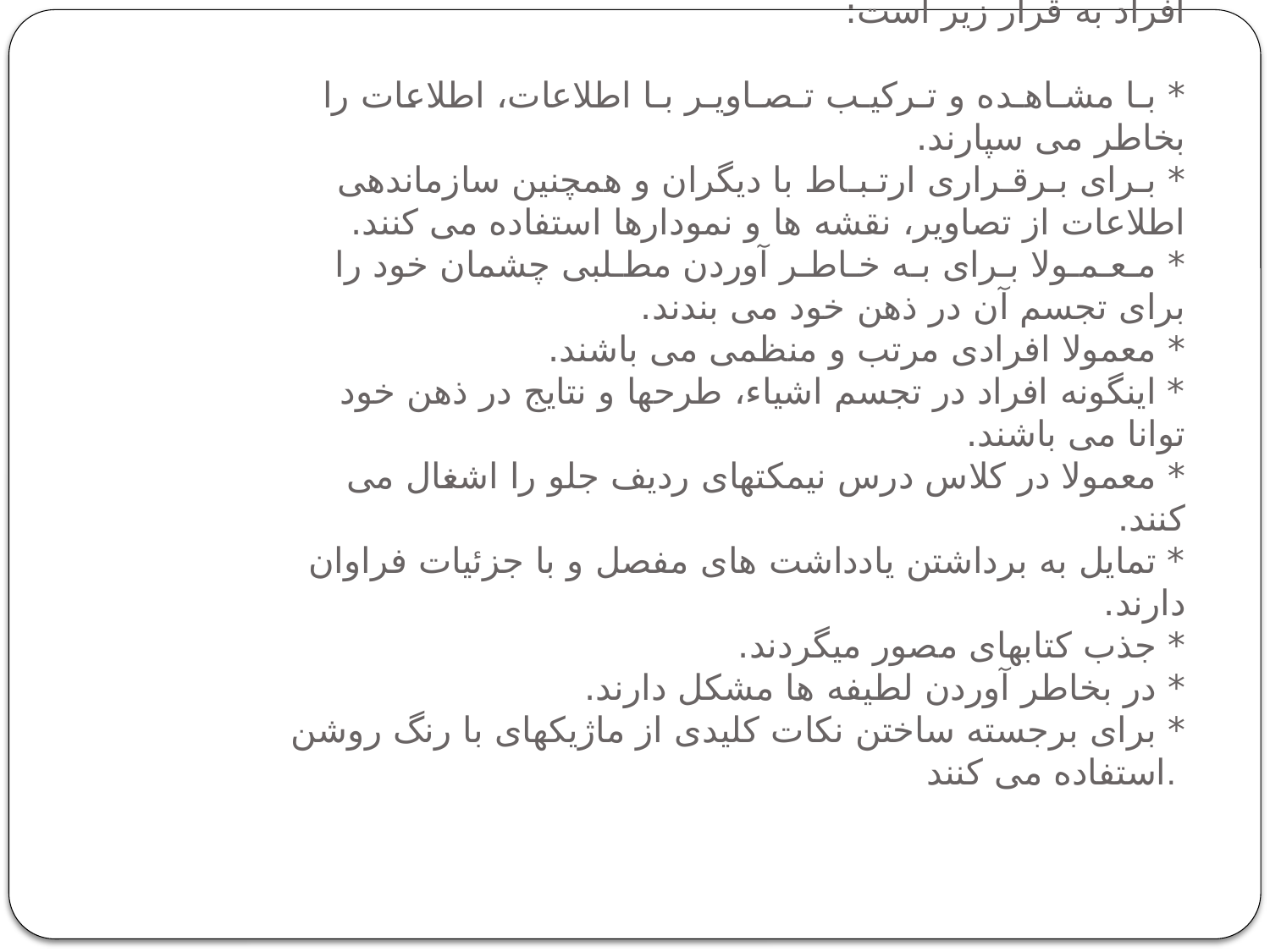

# 1) سبک یادگیری دیداری ۶۵ درصد جمعیت را شامل می گـردد. خــصوصیات این نوع افراد به قرار زیر است: * بـا مشـاهـده و تـرکیـب تـصـاویـر بـا اطلاعات، اطلاعات را بخاطر می سپارند. * بـرای بـرقـراری ارتـبـاط با دیگران و همچنین سازماندهی اطلاعات از تصاویر، نقشه ها و نمودارها استفاده می کنند. * مـعـمـولا بـرای بـه خـاطـر آوردن مطـلبی چشمان خود را برای تجسم آن در ذهن خود می بندند. * معمولا افرادی مرتب و منظمی می باشند. * اینگونه افراد در تجسم اشیاء، طرحها و نتایج در ذهن خود توانا می باشند. * معمولا در کلاس درس نیمکتهای ردیف جلو را اشغال می کنند. * تمایل به برداشتن یادداشت های مفصل و با جزئیات فراوان دارند. * جذب کتابهای مصور میگردند. * در بخاطر آوردن لطیفه ها مشکل دارند. * برای برجسته ساختن نکات کلیدی از ماژیکهای با رنگ روشن استفاده می کنند.